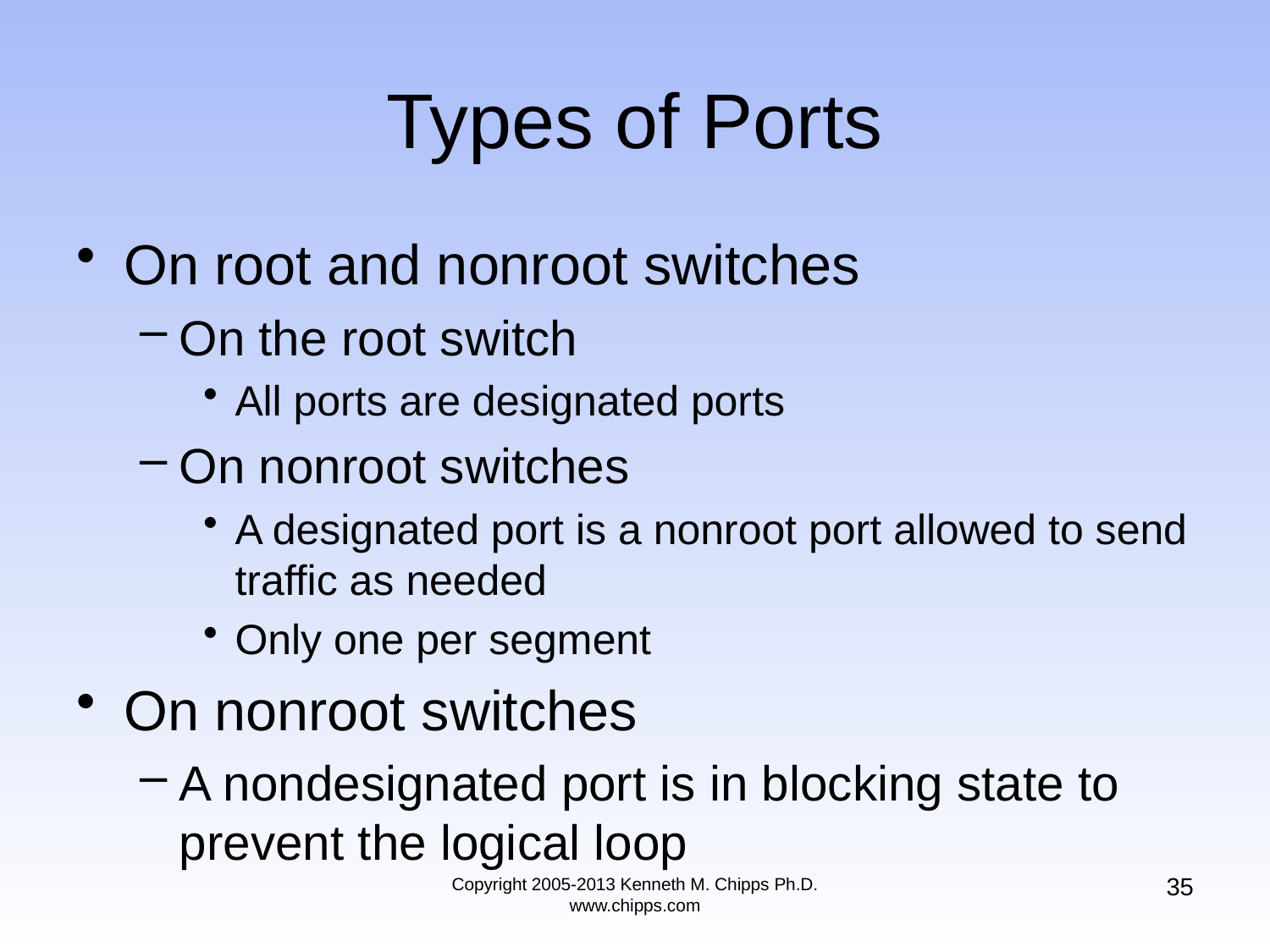

On root and nonroot switches
On the root switch
All ports are designated ports
On nonroot switches
A designated port is a nonroot port allowed to send traffic as needed
Only one per segment
On nonroot switches
A nondesignated port is in blocking state to prevent the logical loop
# Types of Ports
35
Copyright 2005-2013 Kenneth M. Chipps Ph.D. www.chipps.com